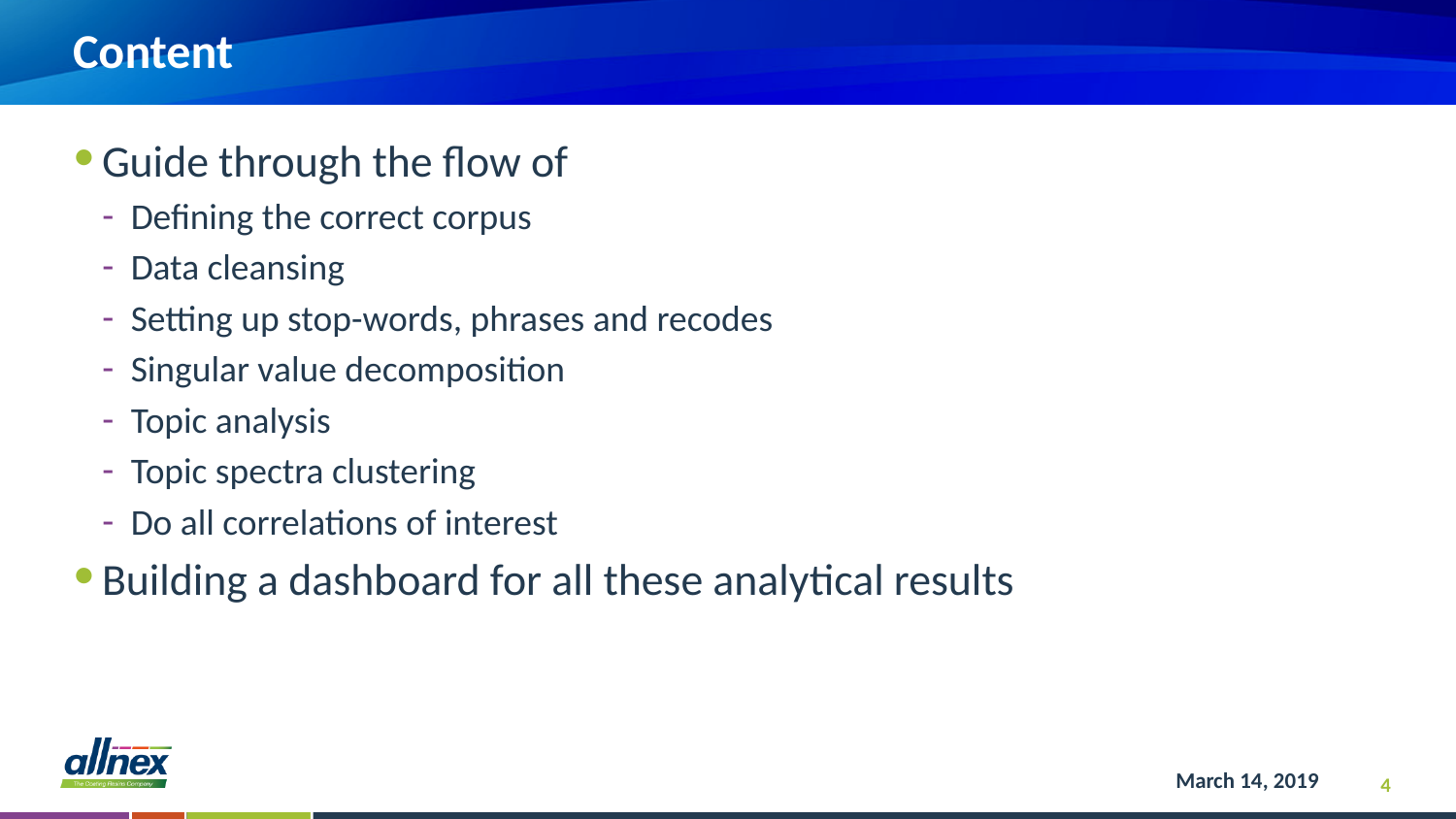

# Content
Guide through the flow of
Defining the correct corpus
Data cleansing
Setting up stop-words, phrases and recodes
Singular value decomposition
Topic analysis
Topic spectra clustering
Do all correlations of interest
Building a dashboard for all these analytical results
March 14, 2019
4